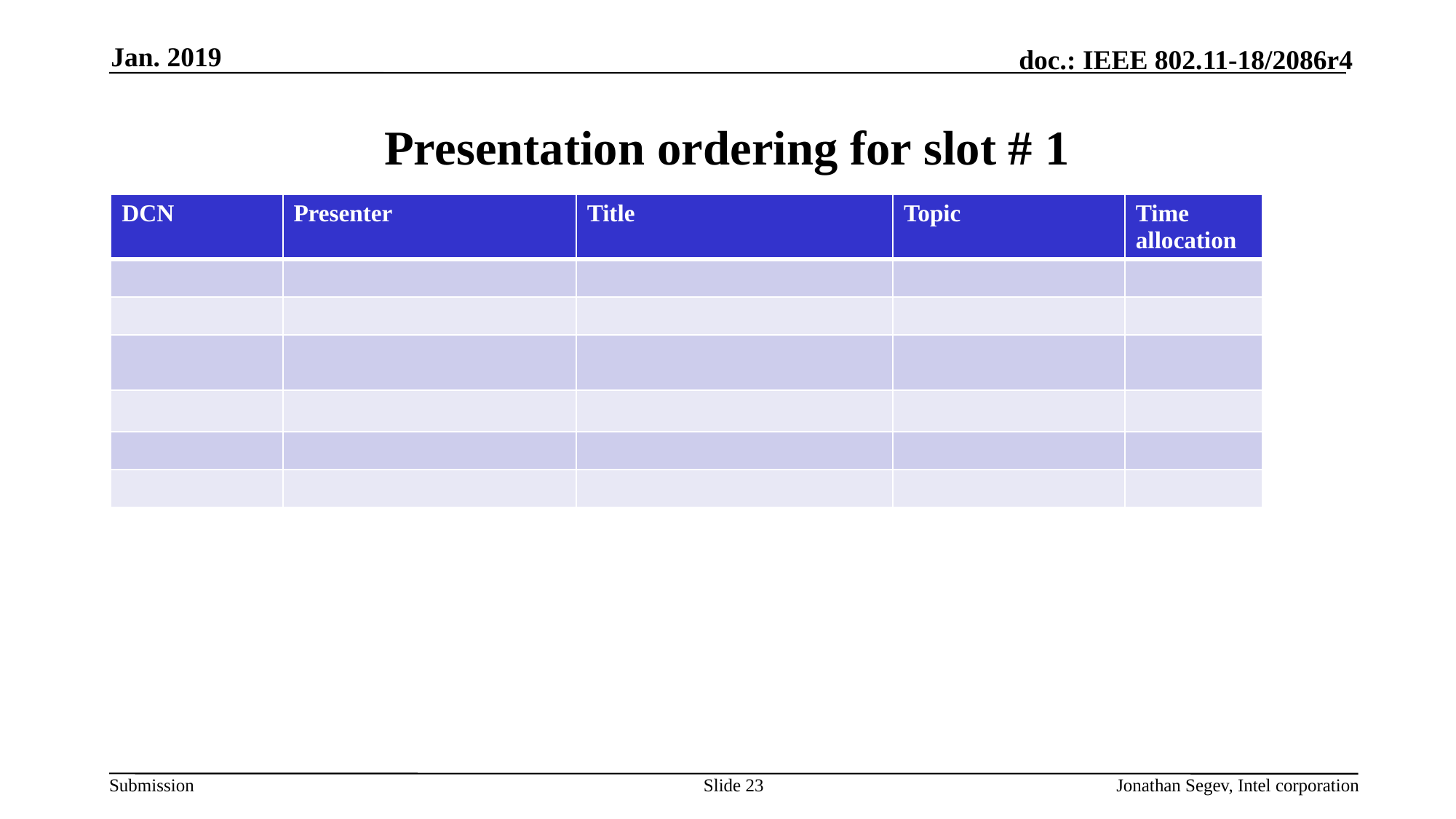

Jan. 2019
# Presentation ordering for slot # 1
| DCN | Presenter | Title | Topic | Time allocation |
| --- | --- | --- | --- | --- |
|  |  |  |  |  |
|  |  |  |  |  |
|  |  |  |  |  |
|  |  |  |  |  |
|  |  |  |  |  |
|  |  |  |  |  |
Slide 23
Jonathan Segev, Intel corporation